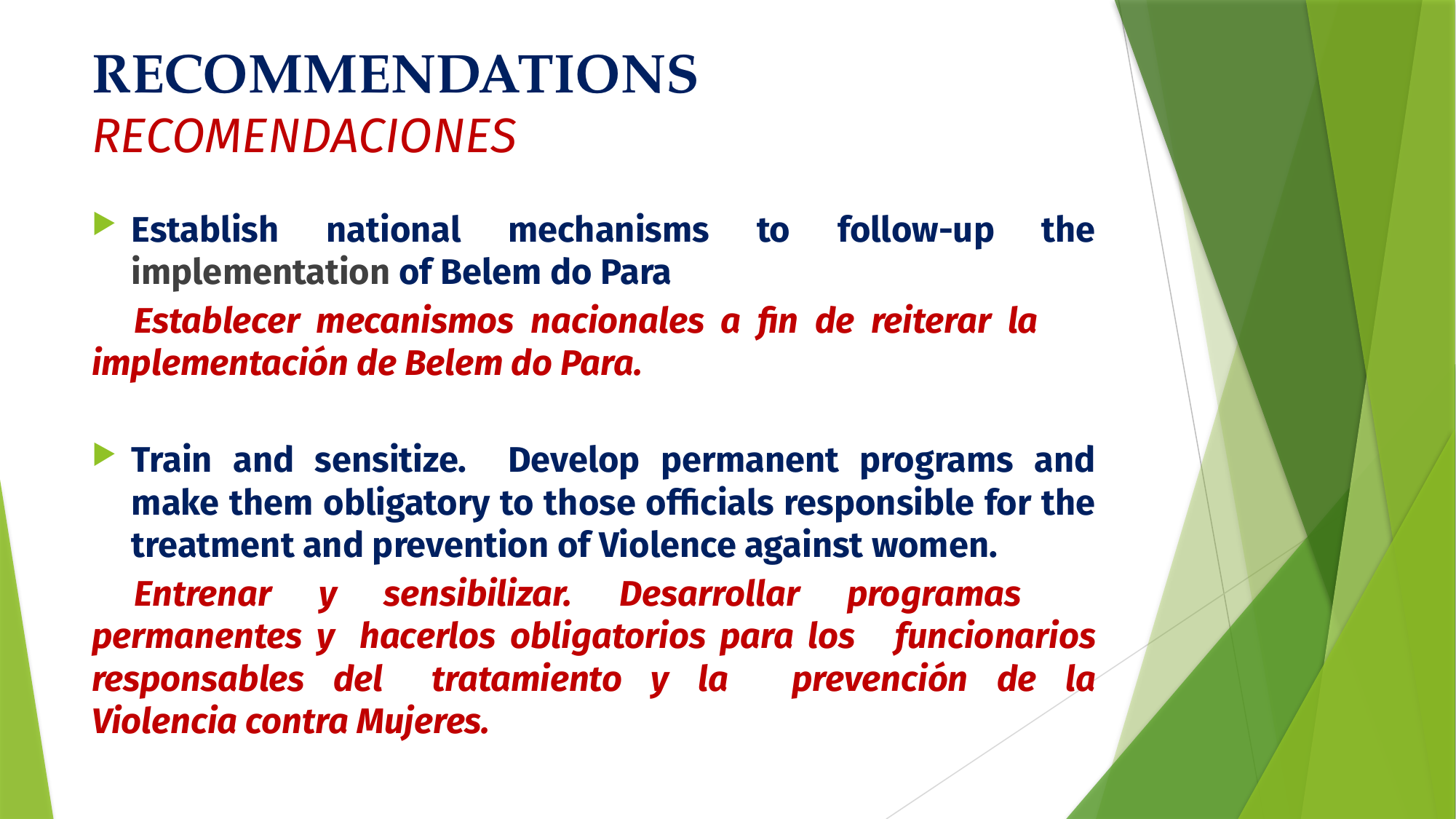

# RECOMMENDATIONS RECOMENDACIONES
Establish national mechanisms to follow-up the implementation of Belem do Para
	Establecer mecanismos nacionales a fin de reiterar la 	implementación de Belem do Para.

Train and sensitize.  Develop permanent programs and make them obligatory to those officials responsible for the treatment and prevention of Violence against women.
	Entrenar y sensibilizar. Desarrollar programas 	permanentes y 	hacerlos obligatorios para los 	funcionarios responsables del 	tratamiento y la 	prevención de la Violencia contra Mujeres.